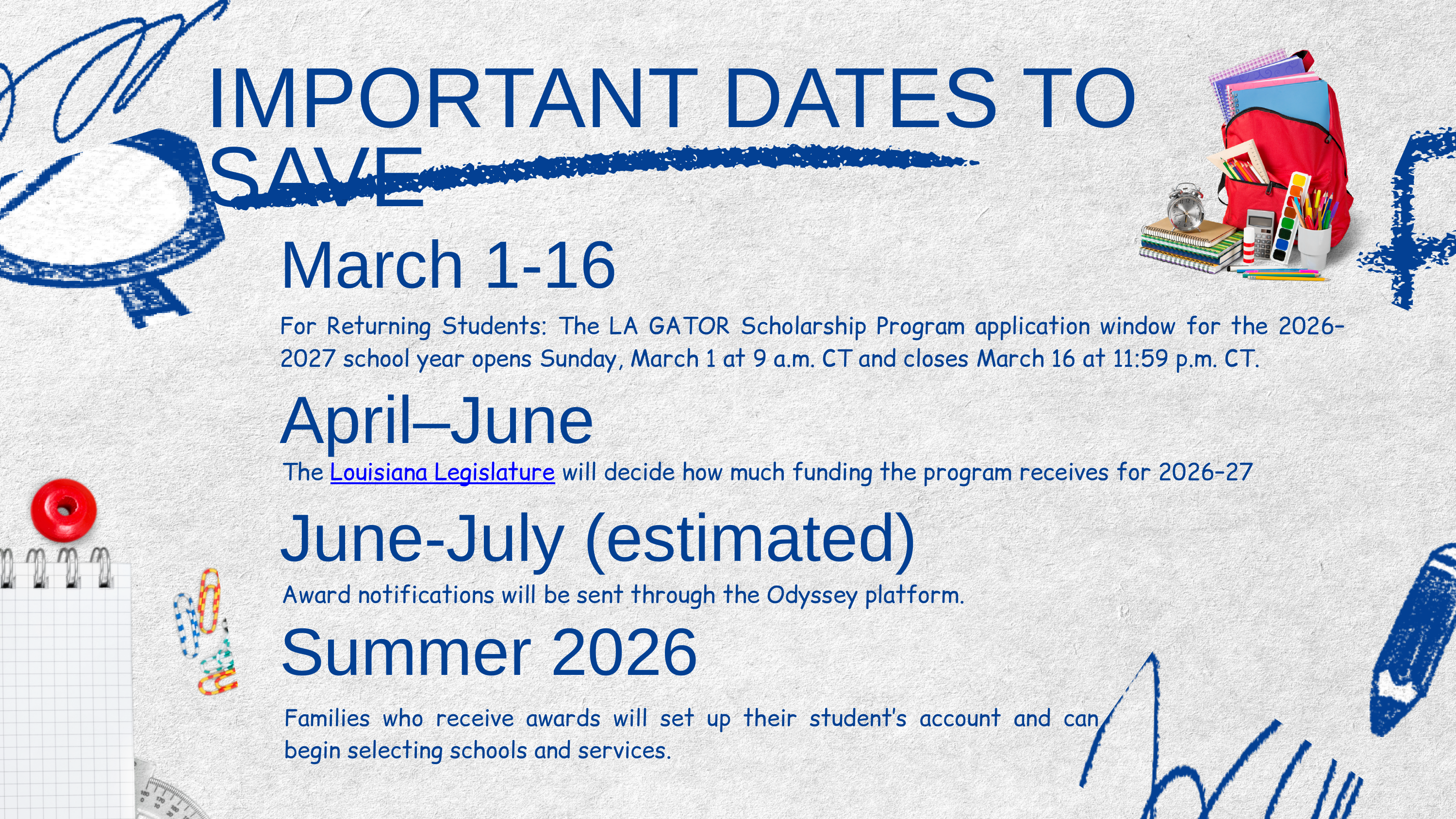

IMPORTANT DATES TO SAVE

March 1-16
For Returning Students: The LA GATOR Scholarship Program application window for the 2026–2027 school year opens Sunday, March 1 at 9 a.m. CT and closes March 16 at 11:59 p.m. CT.

April–June

The Louisiana Legislature will decide how much funding the program receives for 2026–27
June-July (estimated)

Award notifications will be sent through the Odyssey platform.
Summer 2026
Families who receive awards will set up their student’s account and can begin selecting schools and services.